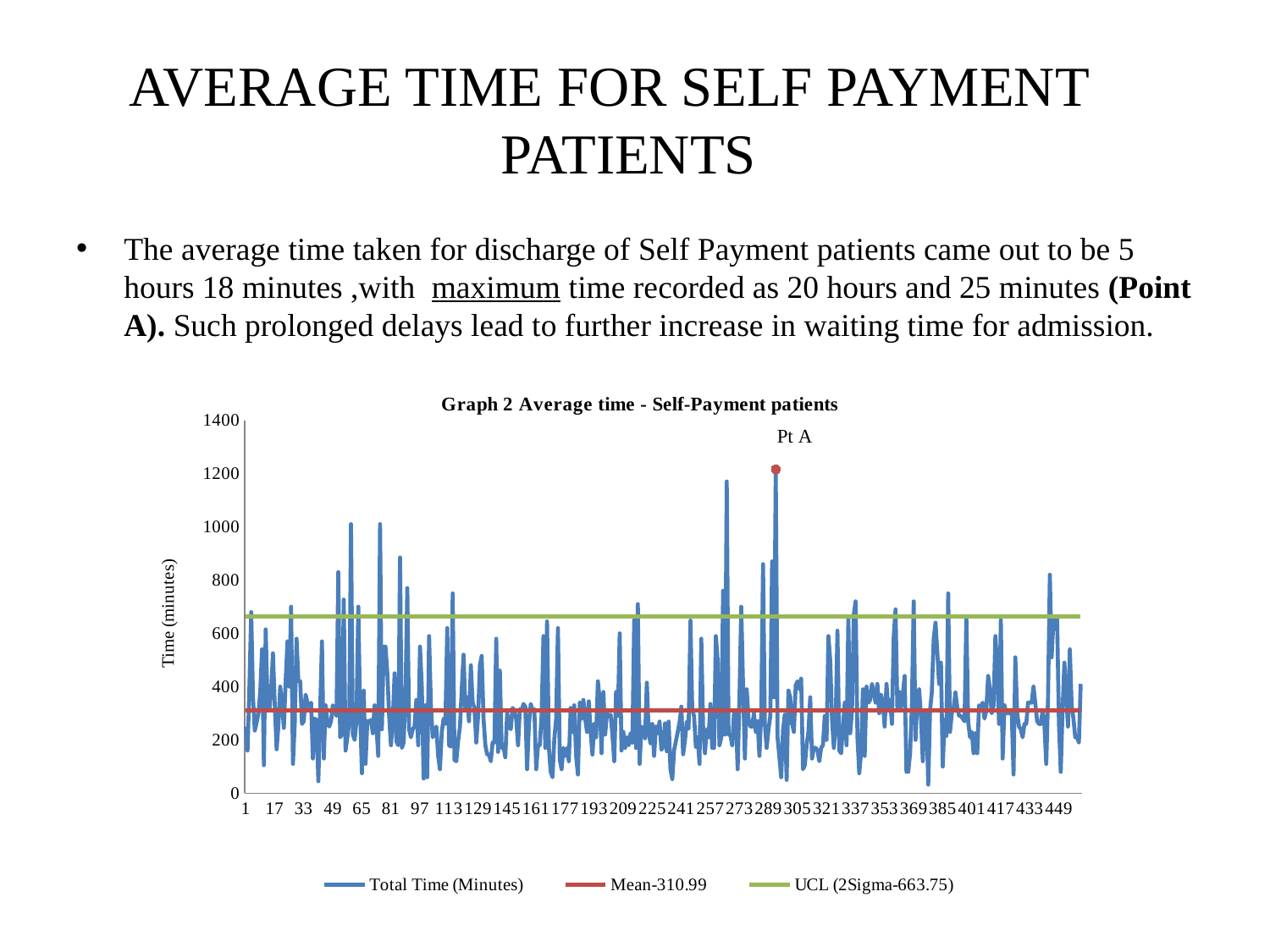

# AVERAGE TIME FOR SELF PAYMENT PATIENTS
The average time taken for discharge of Self Payment patients came out to be 5 hours 18 minutes ,with  maximum time recorded as 20 hours and 25 minutes (Point A). Such prolonged delays lead to further increase in waiting time for admission.

### Chart: Graph 2 Average time - Self-Payment patients

| Category | Total Time (Minutes) | Mean-310.99 | UCL (2Sigma-663.75) |
|---|---|---|---|